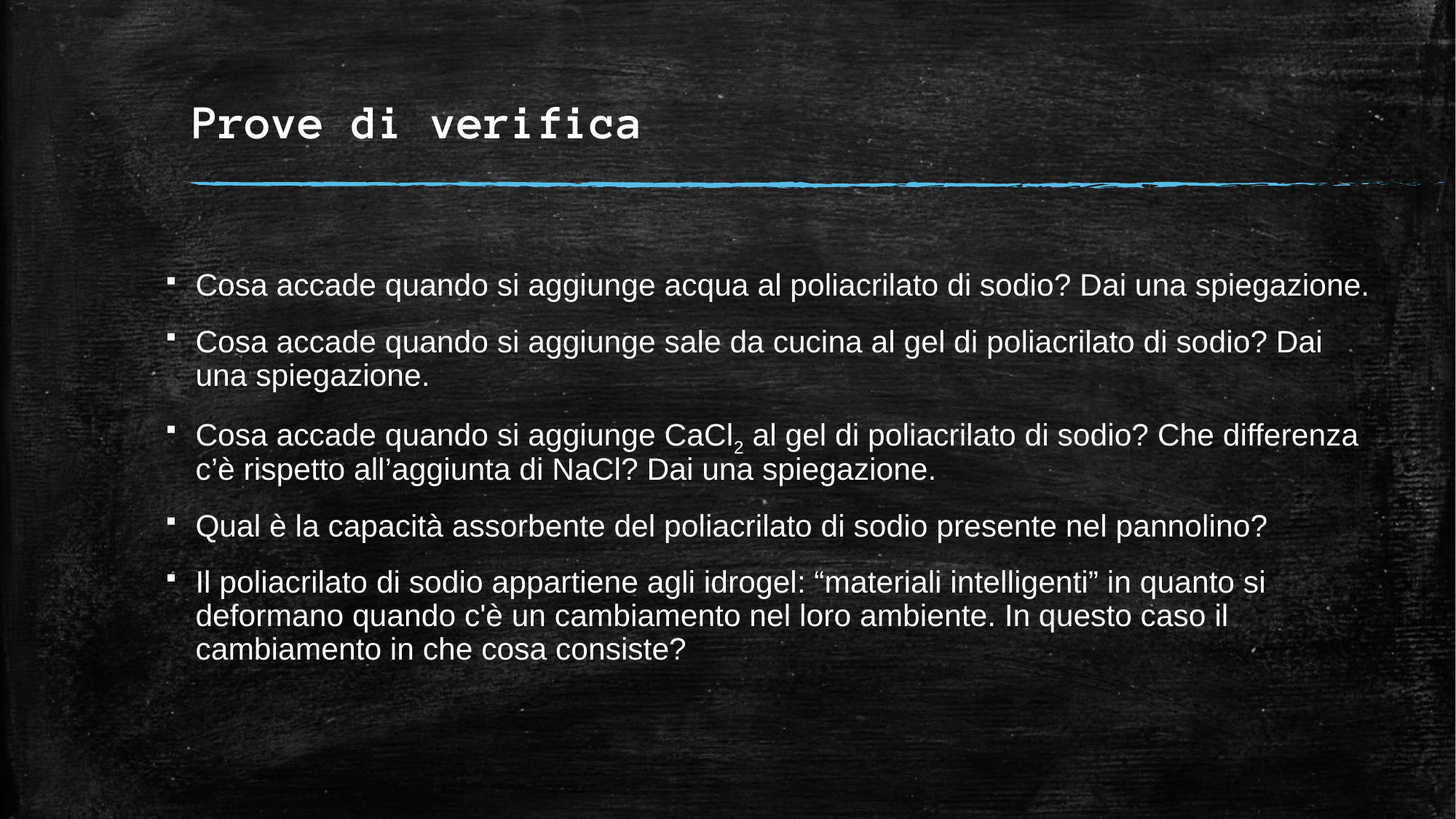

# Prove di verifica
Cosa accade quando si aggiunge acqua al poliacrilato di sodio? Dai una spiegazione.
Cosa accade quando si aggiunge sale da cucina al gel di poliacrilato di sodio? Dai una spiegazione.
Cosa accade quando si aggiunge CaCl2 al gel di poliacrilato di sodio? Che differenza c’è rispetto all’aggiunta di NaCl? Dai una spiegazione.
Qual è la capacità assorbente del poliacrilato di sodio presente nel pannolino?
Il poliacrilato di sodio appartiene agli idrogel: “materiali intelligenti” in quanto si deformano quando c'è un cambiamento nel loro ambiente. In questo caso il cambiamento in che cosa consiste?